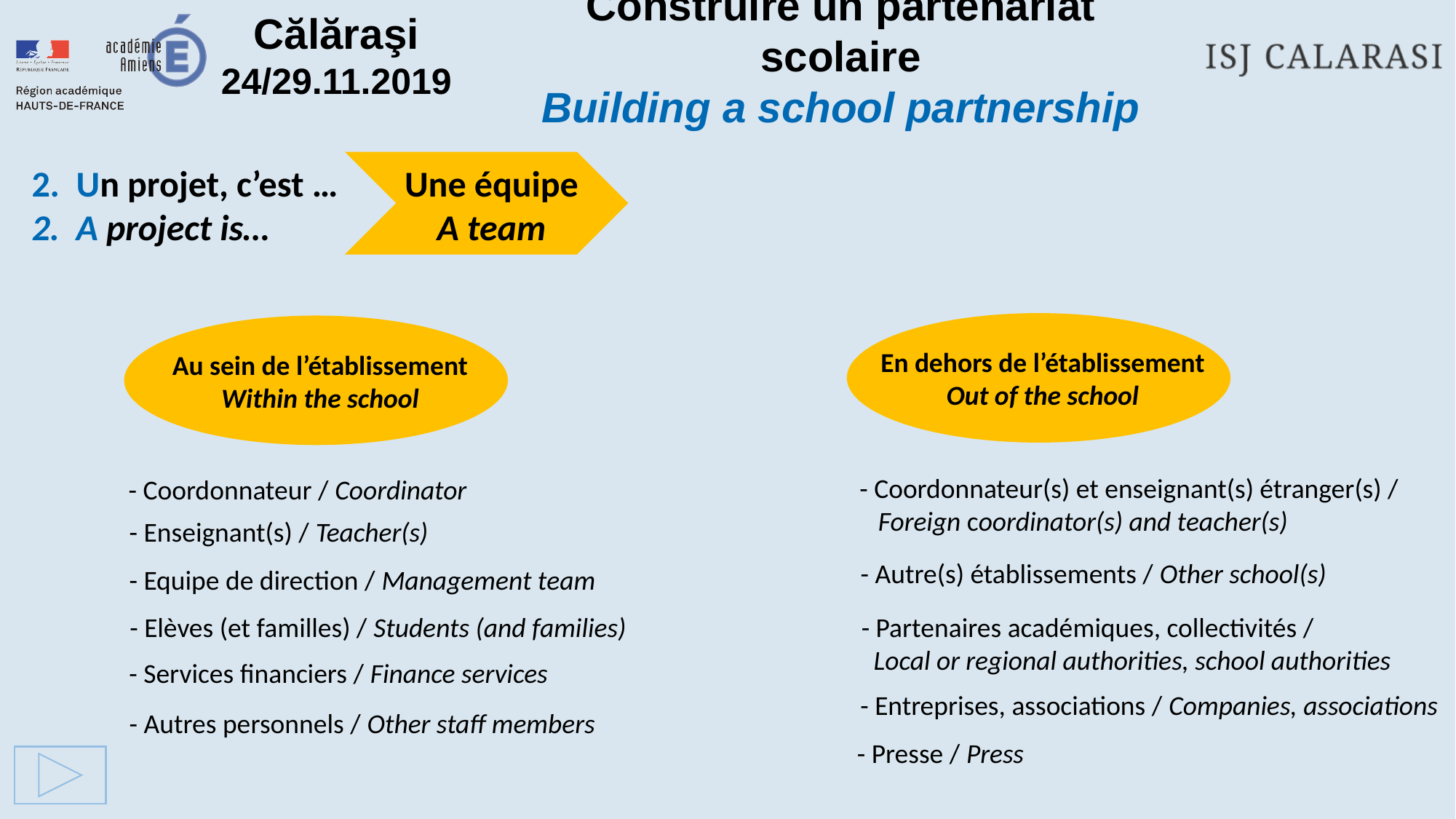

Une équipe
A team
2.  Un projet, c’est …
2.  A project is…

En dehors de l’établissement
Out of the school

Au sein de l’établissement
Within the school
- Coordonnateur(s) et enseignant(s) étranger(s) /
   Foreign coordinator(s) and teacher(s)
- Coordonnateur / Coordinator
- Enseignant(s) / Teacher(s)
- Autre(s) établissements / Other school(s)
- Equipe de direction / Management team
- Elèves (et familles) / Students (and families)
- Partenaires académiques, collectivités /
  Local or regional authorities, school authorities
- Services financiers / Finance services
- Entreprises, associations / Companies, associations
- Autres personnels / Other staff members
- Presse / Press